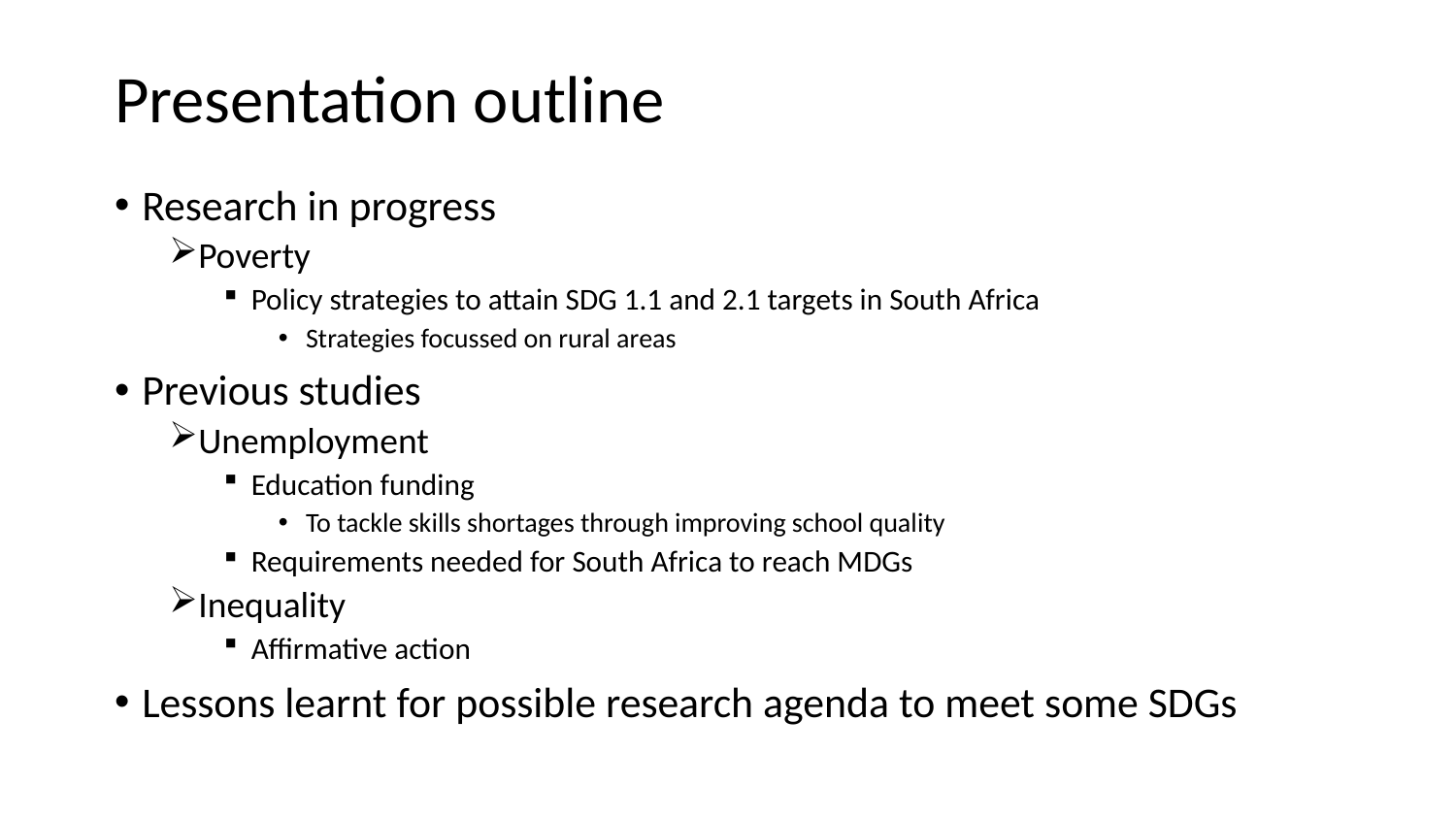

# Presentation outline
Research in progress
Poverty
Policy strategies to attain SDG 1.1 and 2.1 targets in South Africa
Strategies focussed on rural areas
Previous studies
Unemployment
Education funding
To tackle skills shortages through improving school quality
Requirements needed for South Africa to reach MDGs
Inequality
Affirmative action
Lessons learnt for possible research agenda to meet some SDGs